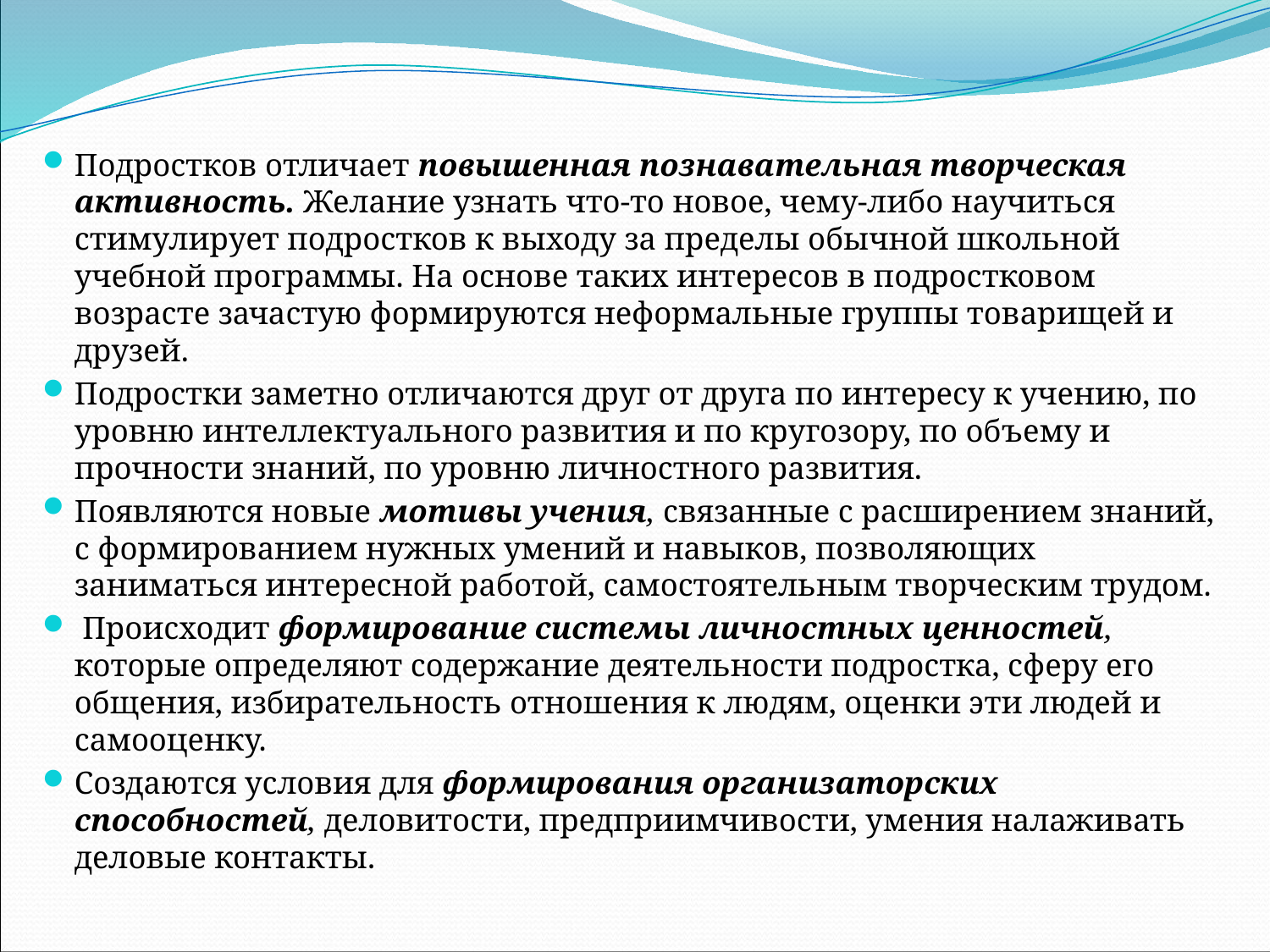

Подростков отличает повышенная познавательная творческая активность. Желание узнать что-то новое, чему-либо научиться стимулирует подростков к выходу за пределы обычной школьной учебной программы. На основе таких интересов в подростковом возрасте зачастую формируются неформальные группы товарищей и друзей.
Подростки заметно отличаются друг от друга по интересу к учению, по уровню интеллектуального развития и по кругозору, по объему и прочности знаний, по уровню личностного развития.
Появляются новые мотивы учения, связанные с расширением знаний, с формированием нужных умений и навыков, позволяющих заниматься интересной работой, самостоятельным творческим трудом.
 Происходит формирование системы личностных ценностей, которые определяют содержание деятельности подростка, сферу его общения, избирательность отношения к людям, оценки эти людей и самооценку.
Создаются условия для формирования организаторских способностей, деловитости, предприимчивости, умения налаживать деловые контакты.